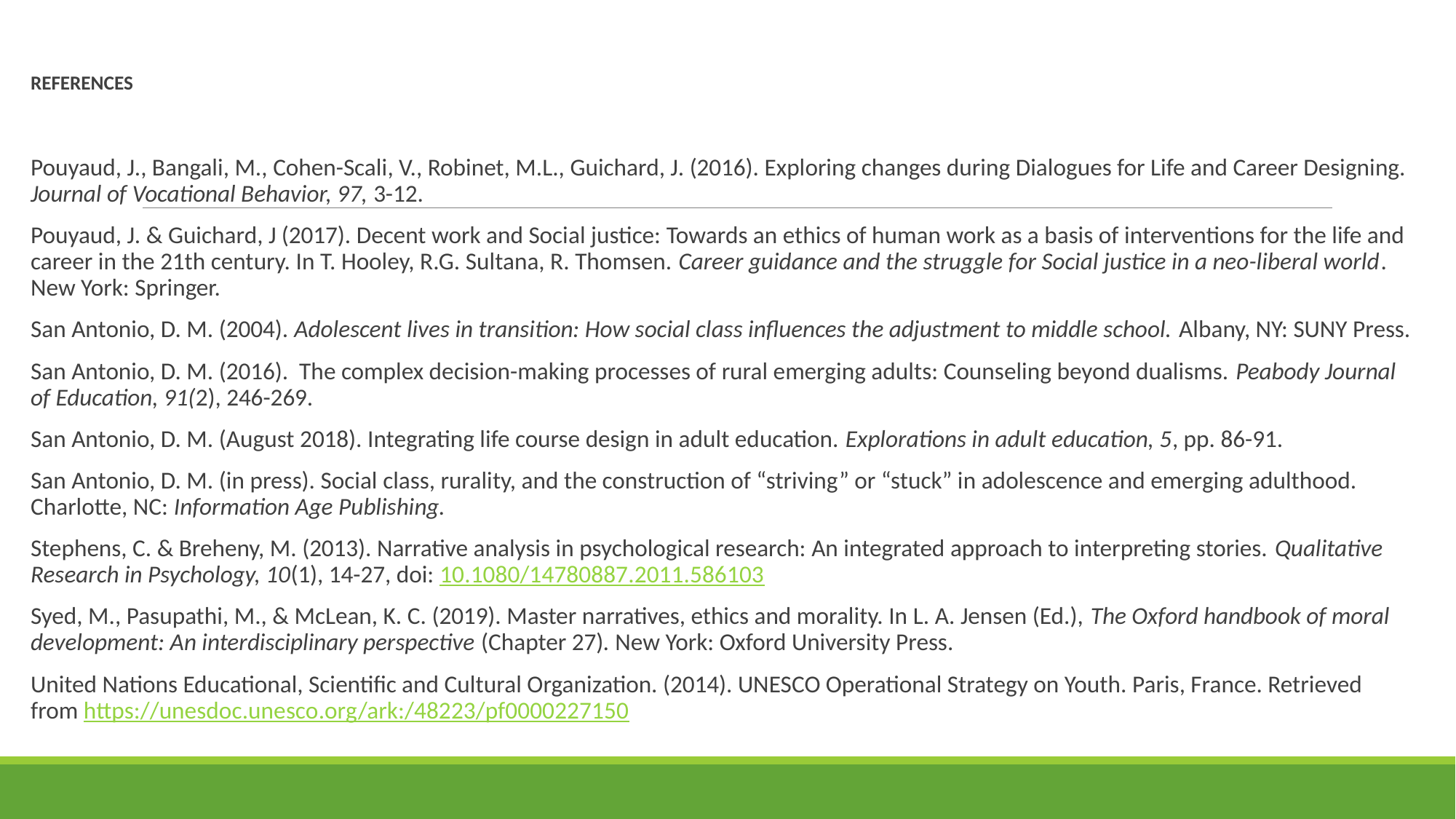

REFERENCES

Pouyaud, J., Bangali, M., Cohen-Scali, V., Robinet, M.L., Guichard, J. (2016). Exploring changes during Dialogues for Life and Career Designing. Journal of Vocational Behavior, 97, 3-12.
Pouyaud, J. & Guichard, J (2017). Decent work and Social justice: Towards an ethics of human work as a basis of interventions for the life and career in the 21th century. In T. Hooley, R.G. Sultana, R. Thomsen. Career guidance and the struggle for Social justice in a neo-liberal world. New York: Springer.
San Antonio, D. M. (2004). Adolescent lives in transition: How social class influences the adjustment to middle school. Albany, NY: SUNY Press.
San Antonio, D. M. (2016).  The complex decision-making processes of rural emerging adults: Counseling beyond dualisms. Peabody Journal of Education, 91(2), 246-269.
San Antonio, D. M. (August 2018). Integrating life course design in adult education. Explorations in adult education, 5, pp. 86-91.
San Antonio, D. M. (in press). Social class, rurality, and the construction of “striving” or “stuck” in adolescence and emerging adulthood. Charlotte, NC: Information Age Publishing.
Stephens, C. & Breheny, M. (2013). Narrative analysis in psychological research: An integrated approach to interpreting stories. Qualitative Research in Psychology, 10(1), 14-27, doi: 10.1080/14780887.2011.586103
Syed, M., Pasupathi, M., & McLean, K. C. (2019). Master narratives, ethics and morality. In L. A. Jensen (Ed.), The Oxford handbook of moral development: An interdisciplinary perspective (Chapter 27). New York: Oxford University Press.
United Nations Educational, Scientific and Cultural Organization. (2014). UNESCO Operational Strategy on Youth. Paris, France. Retrieved from https://unesdoc.unesco.org/ark:/48223/pf0000227150

#